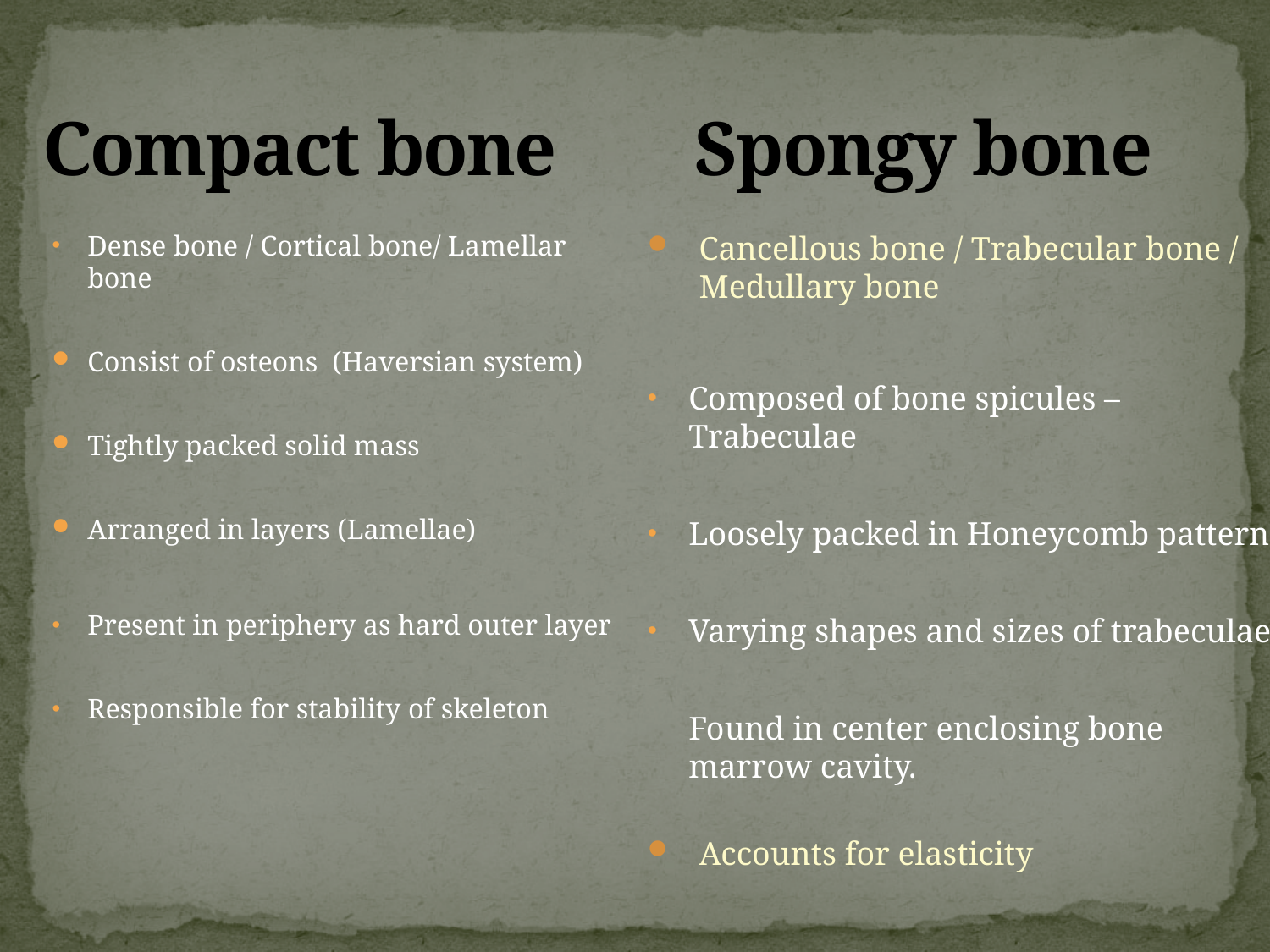

# Compact bone  	 Spongy bone
Dense bone / Cortical bone/ Lamellar bone

Consist of osteons  (Haversian system)

Tightly packed solid mass

Arranged in layers (Lamellae)

Present in periphery as hard outer layer

Responsible for stability of skeleton

Cancellous bone / Trabecular bone / Medullary bone

Composed of bone spicules – Trabeculae

Loosely packed in Honeycomb pattern

Varying shapes and sizes of trabeculae

	Found in center enclosing bone marrow cavity.

Accounts for elasticity